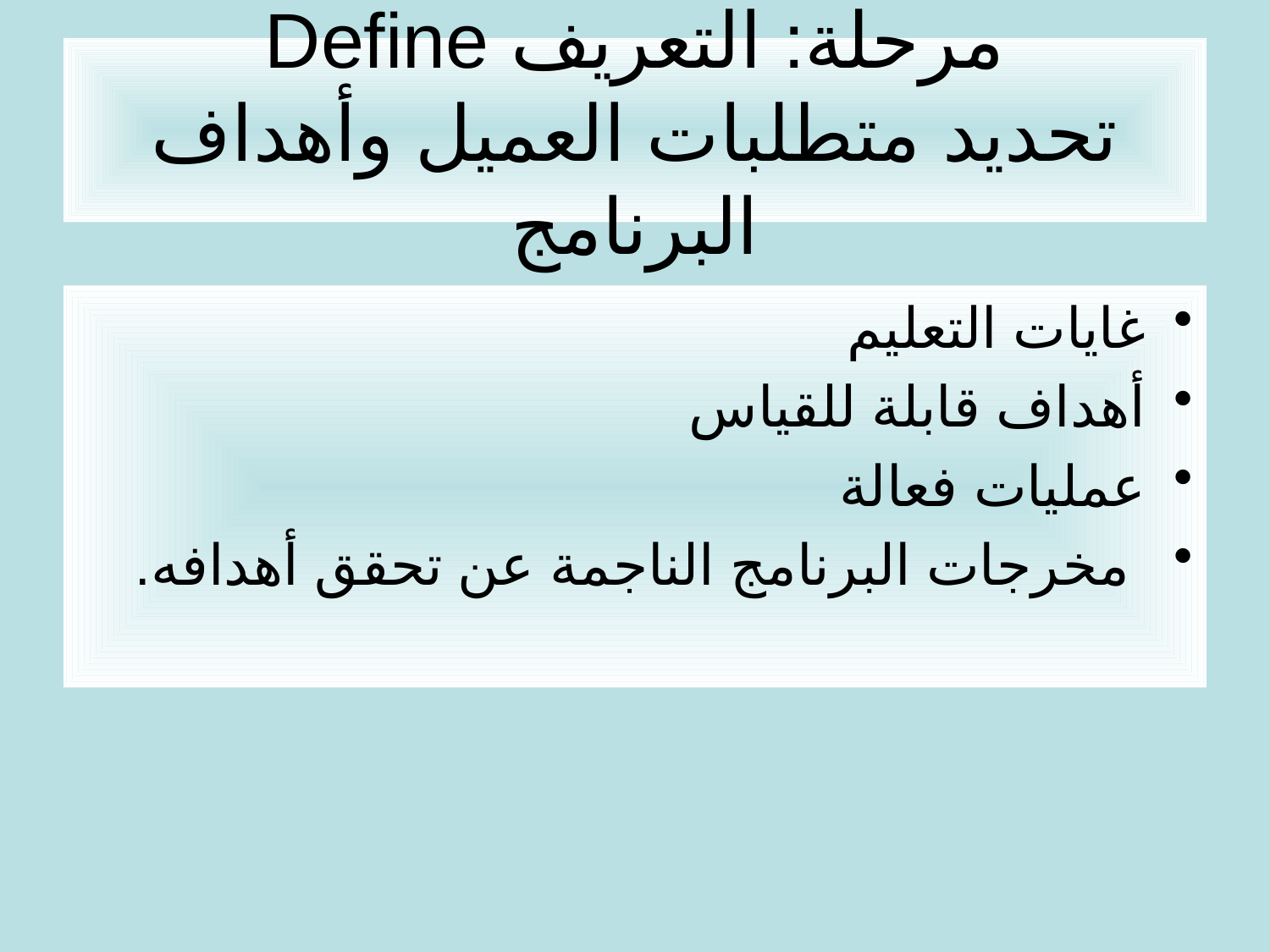

# مرحلة: التعريف Define تحديد متطلبات العميل وأهداف البرنامج
غايات التعليم
أهداف قابلة للقياس
عمليات فعالة
 مخرجات البرنامج الناجمة عن تحقق أهدافه.